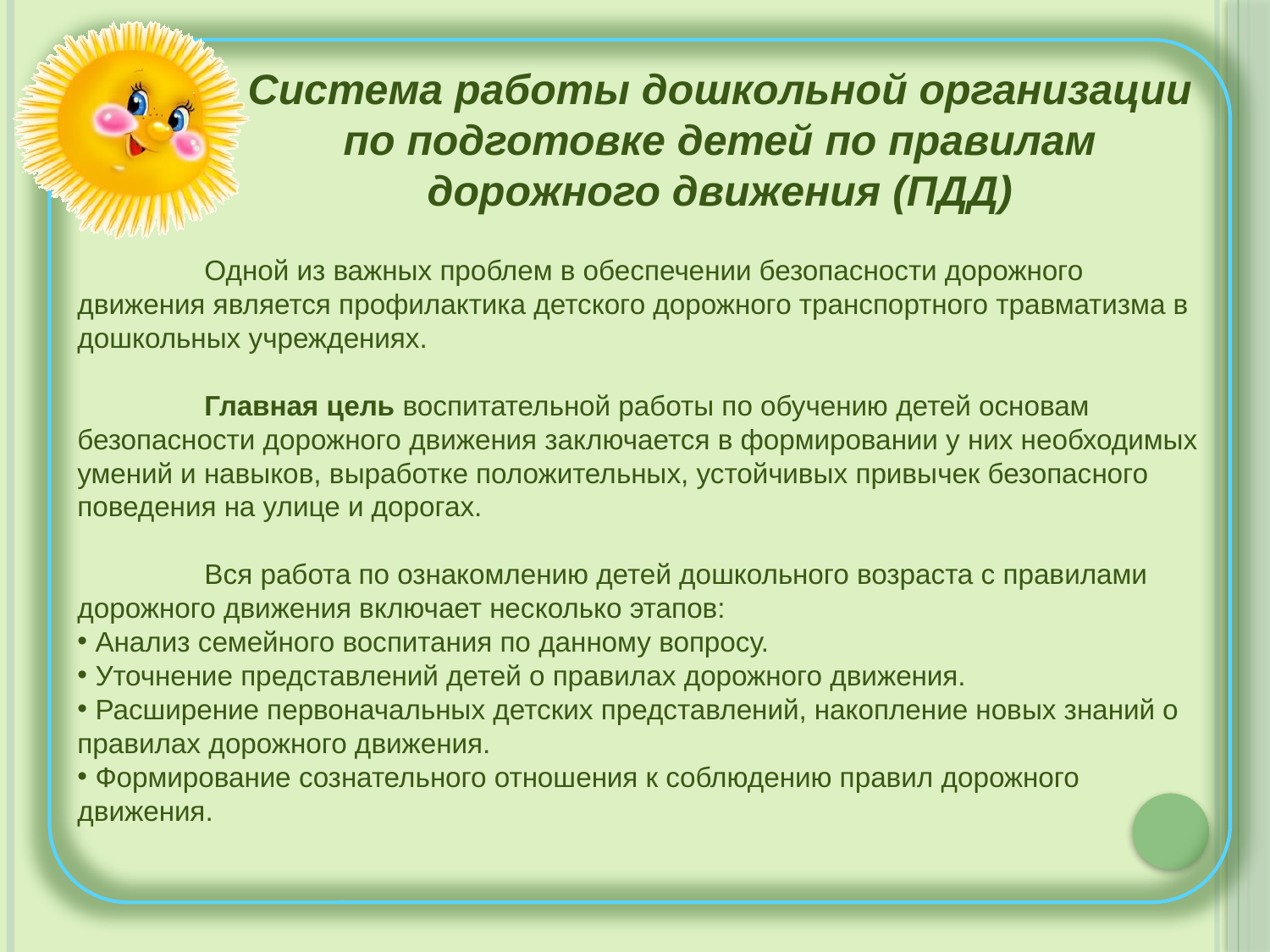

Система работы дошкольной организации по подготовке детей по правилам дорожного движения (ПДД)

	Одной из важных проблем в обеспечении безопасности дорожного движения является профилактика детского дорожного транспортного травматизма в дошкольных учреждениях.

	Главная цель воспитательной работы по обучению детей основам безопасности дорожного движения заключается в формировании у них необходимых умений и навыков, выработке положительных, устойчивых привычек безопасного поведения на улице и дорогах.

	Вся работа по ознакомлению детей дошкольного возраста с правилами дорожного движения включает несколько этапов:
 Анализ семейного воспитания по данному вопросу.
 Уточнение представлений детей о правилах дорожного движения.
 Расширение первоначальных детских представлений, накопление новых знаний о правилах дорожного движения.
 Формирование сознательного отношения к соблюдению правил дорожного движения.